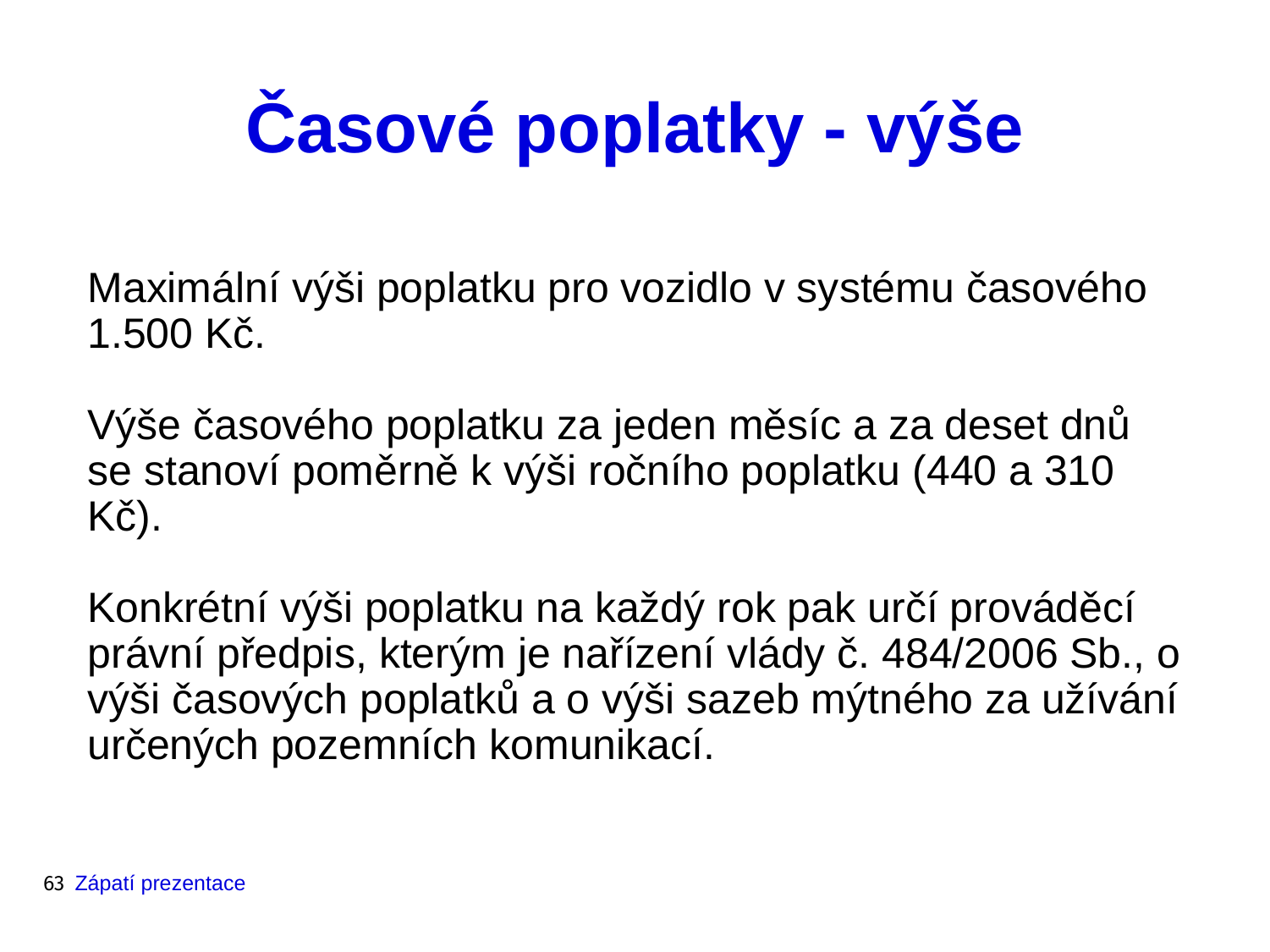

Časové poplatky - výše
Maximální výši poplatku pro vozidlo v systému časového 1.500 Kč.

Výše časového poplatku za jeden měsíc a za deset dnů se stanoví poměrně k výši ročního poplatku (440 a 310 Kč).

Konkrétní výši poplatku na každý rok pak určí prováděcí právní předpis, kterým je nařízení vlády č. 484/2006 Sb., o výši časových poplatků a o výši sazeb mýtného za užívání určených pozemních komunikací.
63
Zápatí prezentace